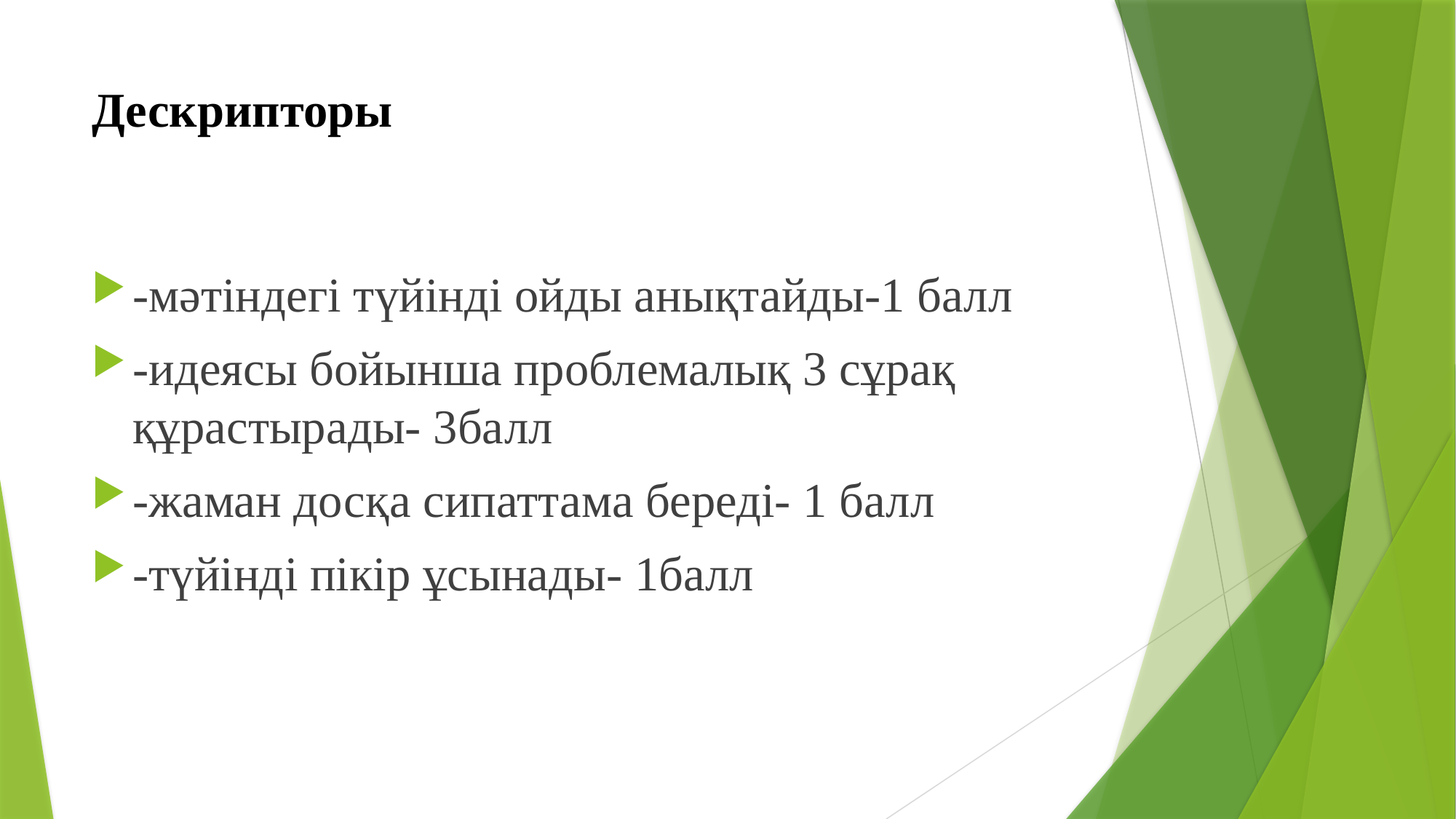

# Дескрипторы
-мәтіндегі түйінді ойды анықтайды-1 балл
-идеясы бойынша проблемалық 3 сұрақ құрастырады- 3балл
-жаман досқа сипаттама береді- 1 балл
-түйінді пікір ұсынады- 1балл